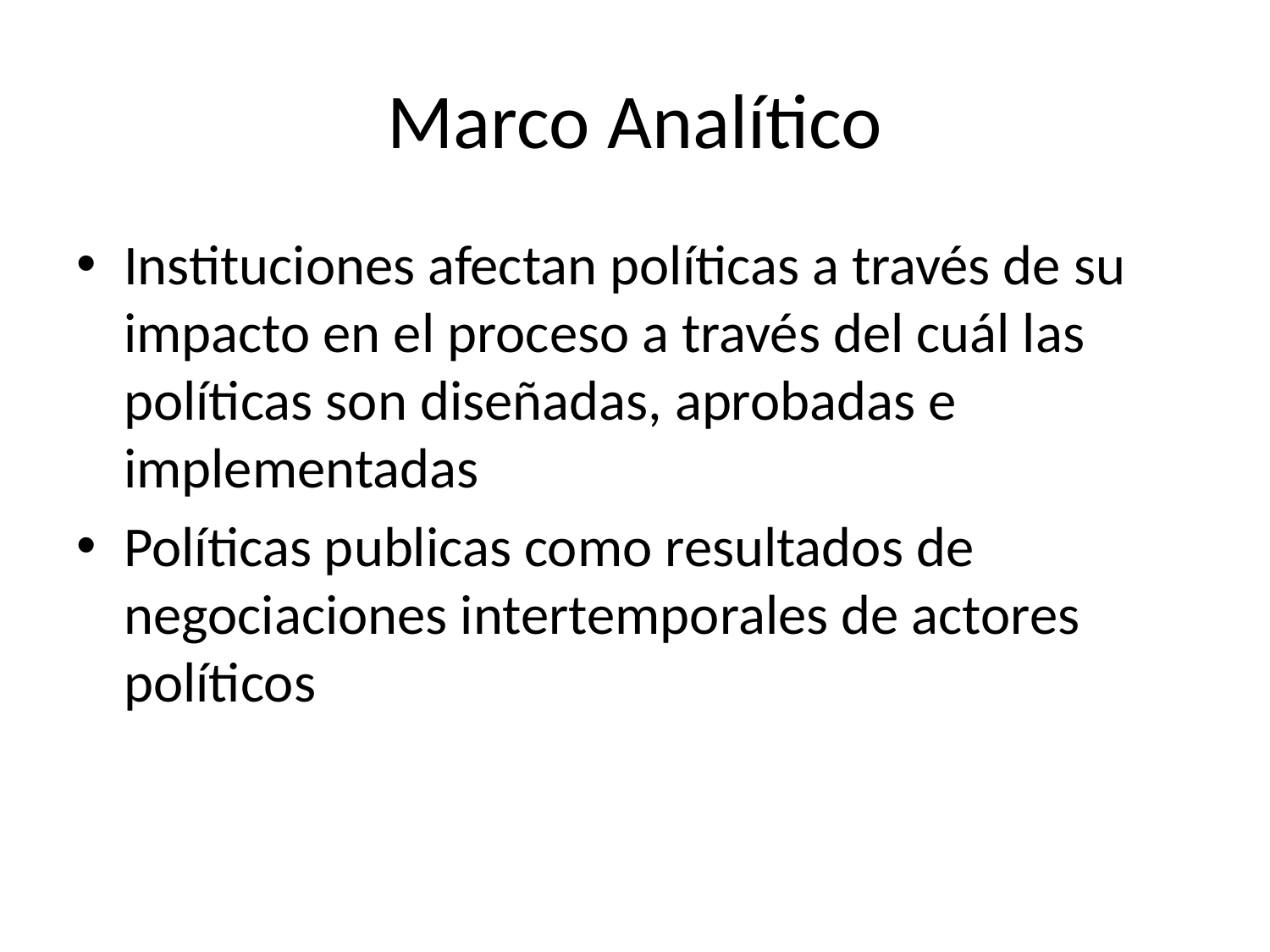

# Marco Analítico
Instituciones afectan políticas a través de su impacto en el proceso a través del cuál las políticas son diseñadas, aprobadas e implementadas
Políticas publicas como resultados de negociaciones intertemporales de actores políticos